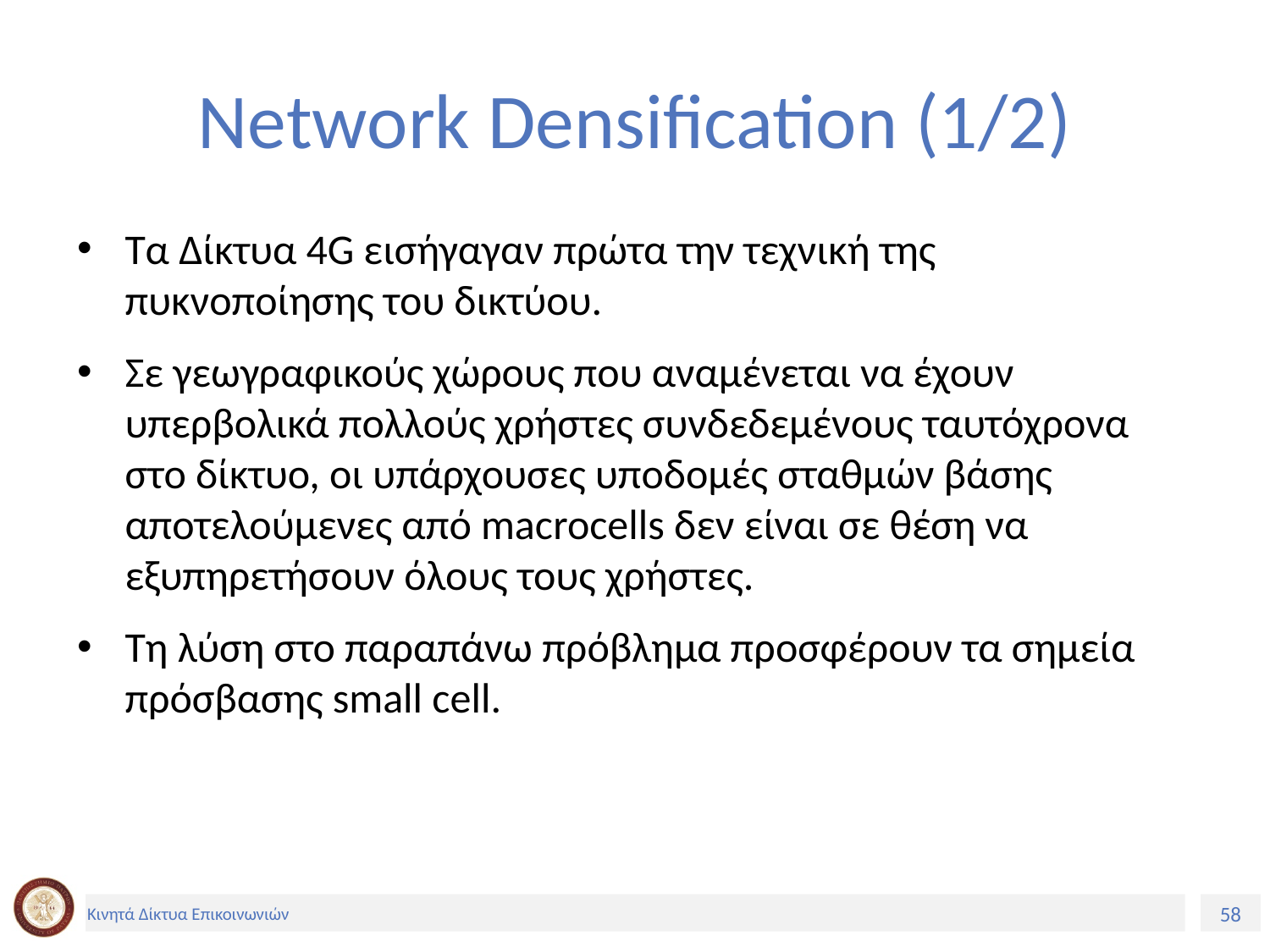

# Network Densification (1/2)
Τα Δίκτυα 4G εισήγαγαν πρώτα την τεχνική της πυκνοποίησης του δικτύου.
Σε γεωγραφικούς χώρους που αναμένεται να έχουν υπερβολικά πολλούς χρήστες συνδεδεμένους ταυτόχρονα στο δίκτυο, οι υπάρχουσες υποδομές σταθμών βάσης αποτελούμενες από macrocells δεν είναι σε θέση να εξυπηρετήσουν όλους τους χρήστες.
Τη λύση στο παραπάνω πρόβλημα προσφέρουν τα σημεία πρόσβασης small cell.